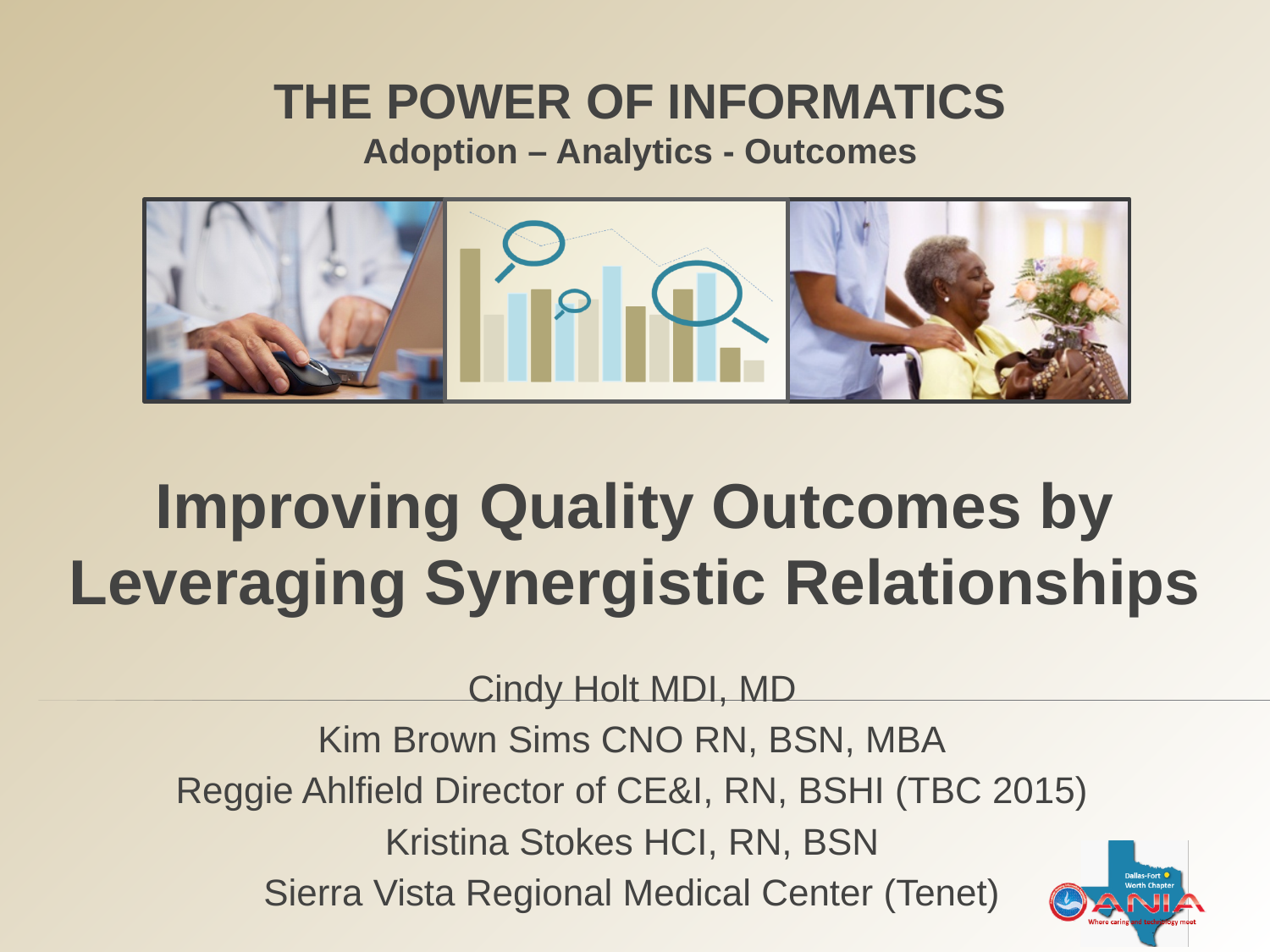

# Improving Quality Outcomes by Leveraging Synergistic Relationships
Cindy Holt MDI, MD
Kim Brown Sims CNO RN, BSN, MBA
Reggie Ahlfield Director of CE&I, RN, BSHI (TBC 2015)
Kristina Stokes HCI, RN, BSN
Sierra Vista Regional Medical Center (Tenet)